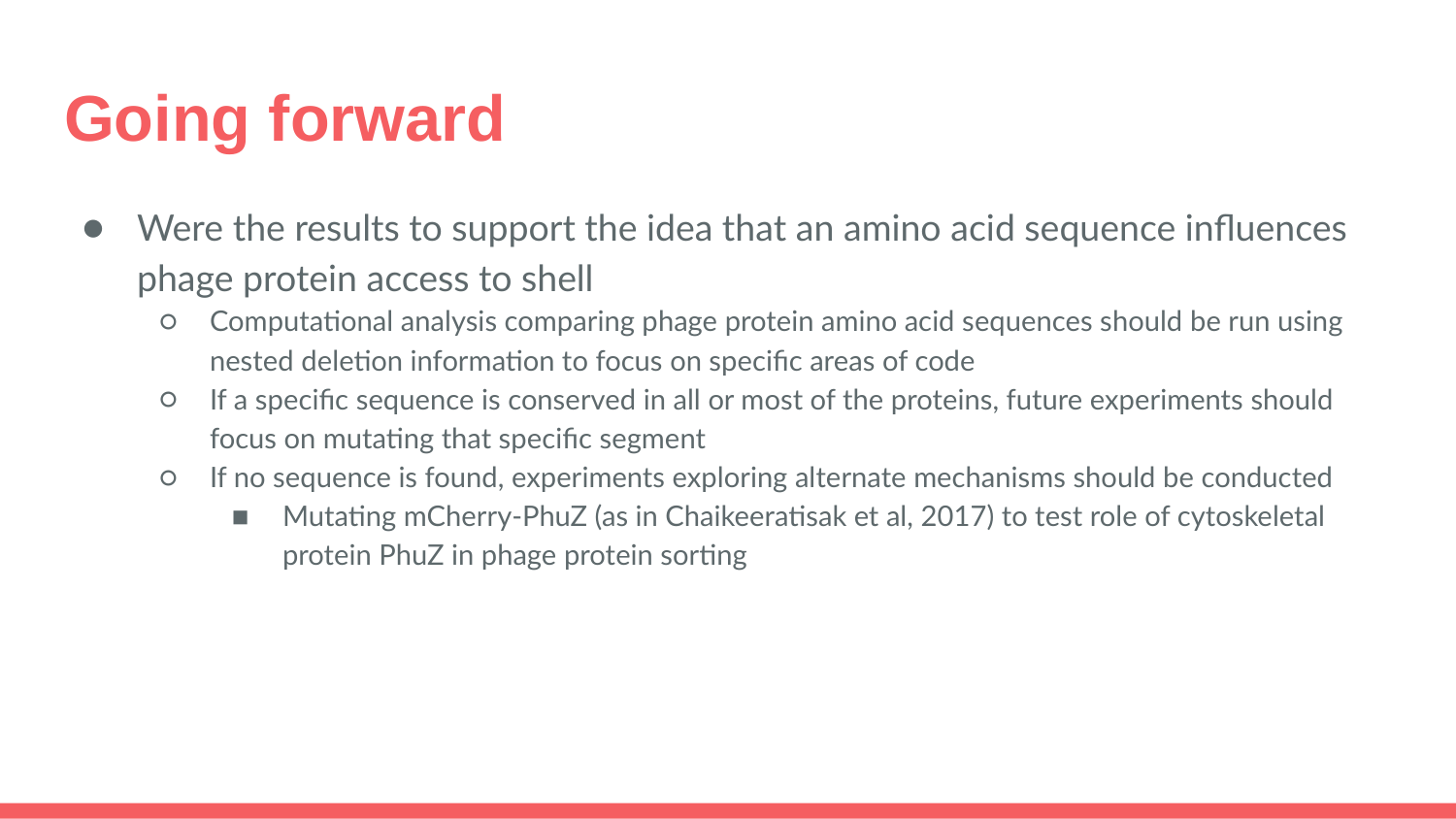

# Going forward
Were the results to support the idea that an amino acid sequence influences phage protein access to shell
Computational analysis comparing phage protein amino acid sequences should be run using nested deletion information to focus on specific areas of code
If a specific sequence is conserved in all or most of the proteins, future experiments should focus on mutating that specific segment
If no sequence is found, experiments exploring alternate mechanisms should be conducted
Mutating mCherry-PhuZ (as in Chaikeeratisak et al, 2017) to test role of cytoskeletal protein PhuZ in phage protein sorting